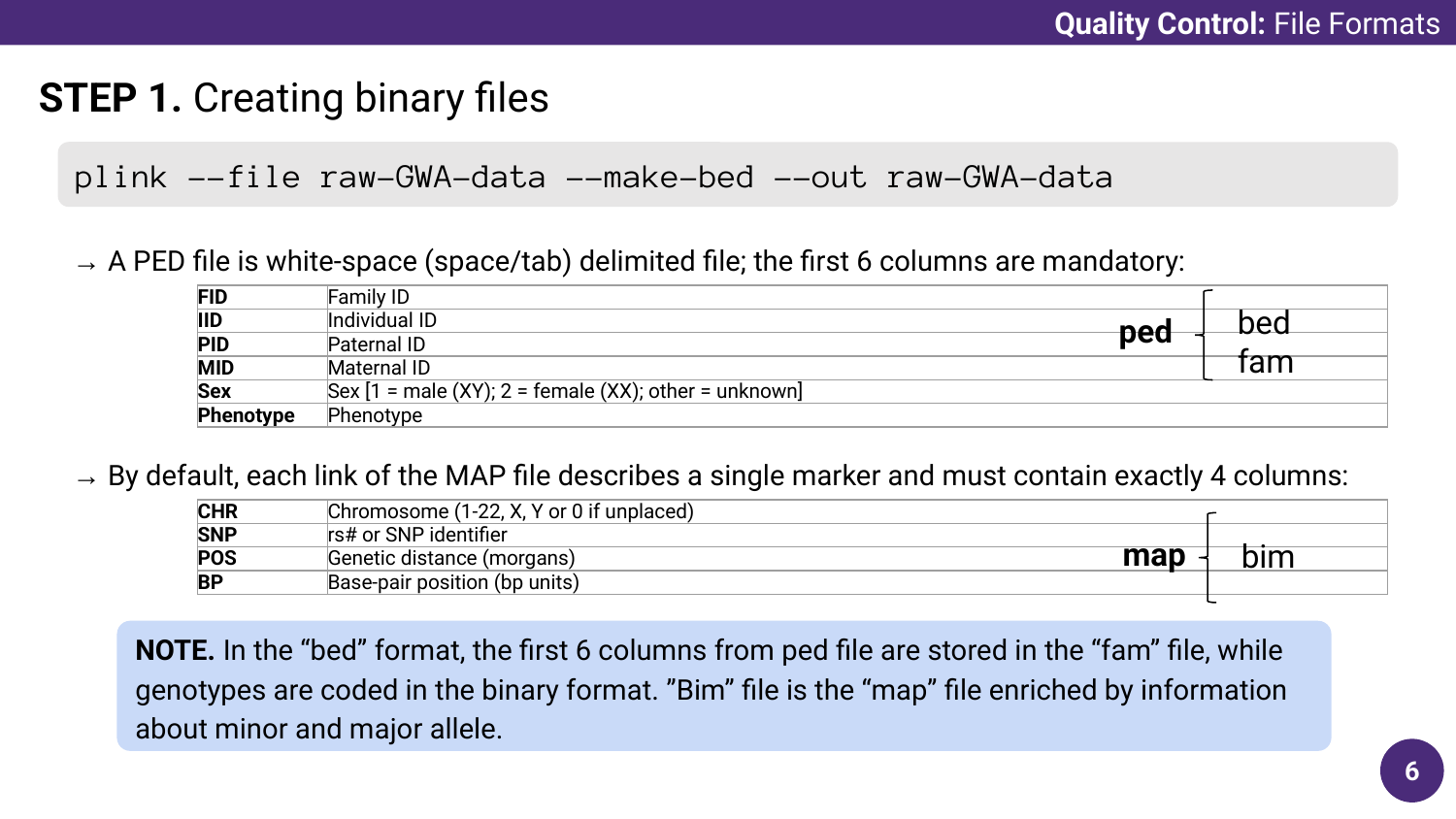

Quality Control: File Formats
STEP 1. Creating binary files
plink --file raw-GWA-data --make-bed --out raw-GWA-data
→ A PED file is white-space (space/tab) delimited file; the first 6 columns are mandatory:
| FID | Family ID |
| --- | --- |
| IID | Individual ID |
| PID | Paternal ID |
| MID | Maternal ID |
| Sex | Sex [1 = male (XY); 2 = female (XX); other = unknown] |
| Phenotype | Phenotype |

bed
fam
ped

map
bim
→ By default, each link of the MAP file describes a single marker and must contain exactly 4 columns:
| CHR | Chromosome (1-22, X, Y or 0 if unplaced) |
| --- | --- |
| SNP | rs# or SNP identifier |
| POS | Genetic distance (morgans) |
| BP | Base-pair position (bp units) |
NOTE. In the “bed” format, the first 6 columns from ped file are stored in the “fam” file, while genotypes are coded in the binary format. ”Bim” file is the “map” file enriched by information about minor and major allele.

6